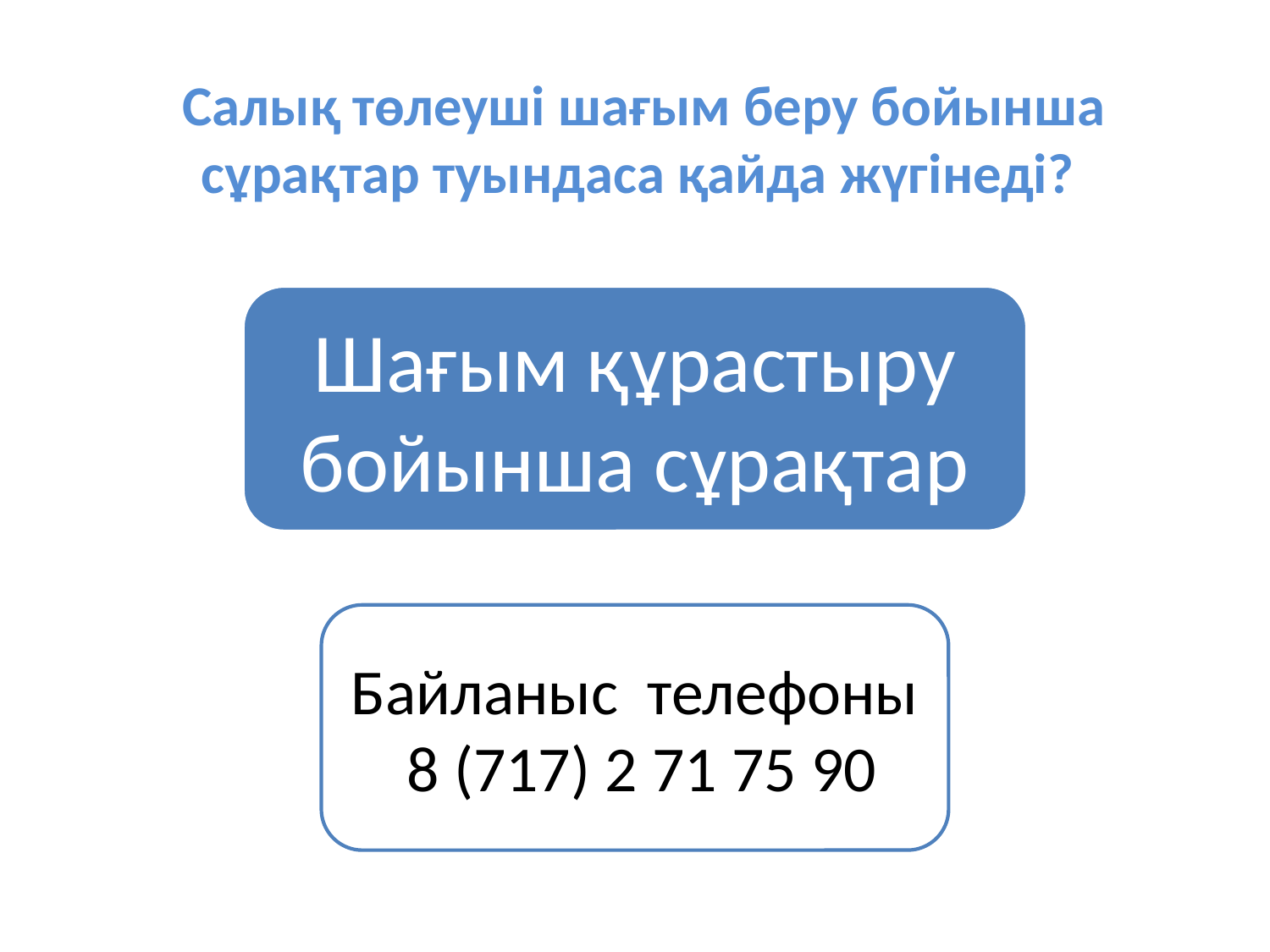

# Салық төлеуші шағым беру бойынша сұрақтар туындаса қайда жүгінеді?

Шағым құрастыру бойынша сұрақтар
Байланыс  телефоны
 8 (717) 2 71 75 90
Байланыс  телефоны
Байланыс  телефоны